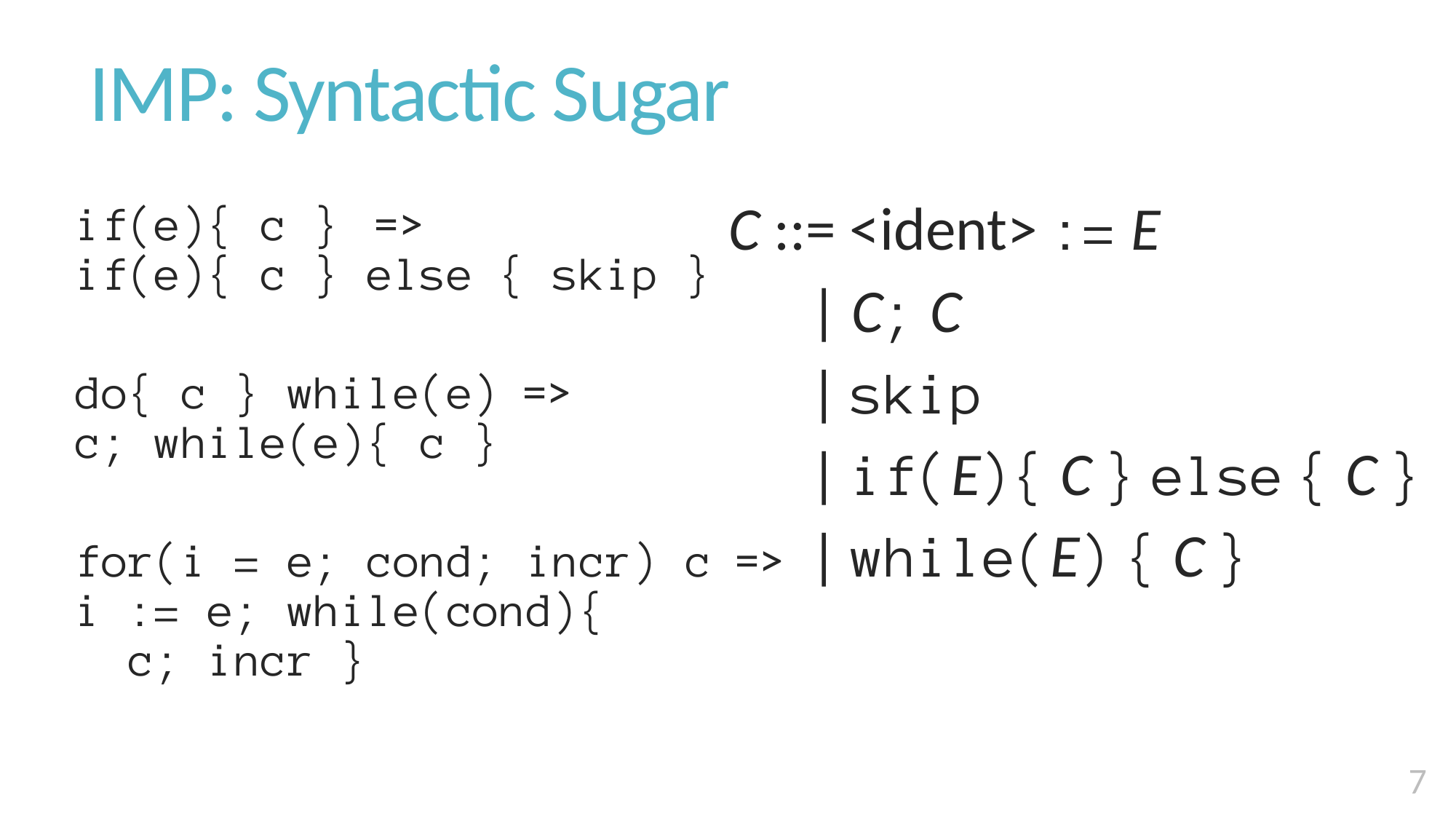

# IMP: Syntactic Sugar
C ::= <ident> := E
      | C; C
      | skip
      | if(E){ C } else { C }
      | while(E) { C }
if(e){ c }   =>
if(e){ c } else { skip }

do{ c } while(e)  =>
c; while(e){ c }

for(i = e; cond; incr) c  =>
i := e; while(cond){
  c; incr }
7